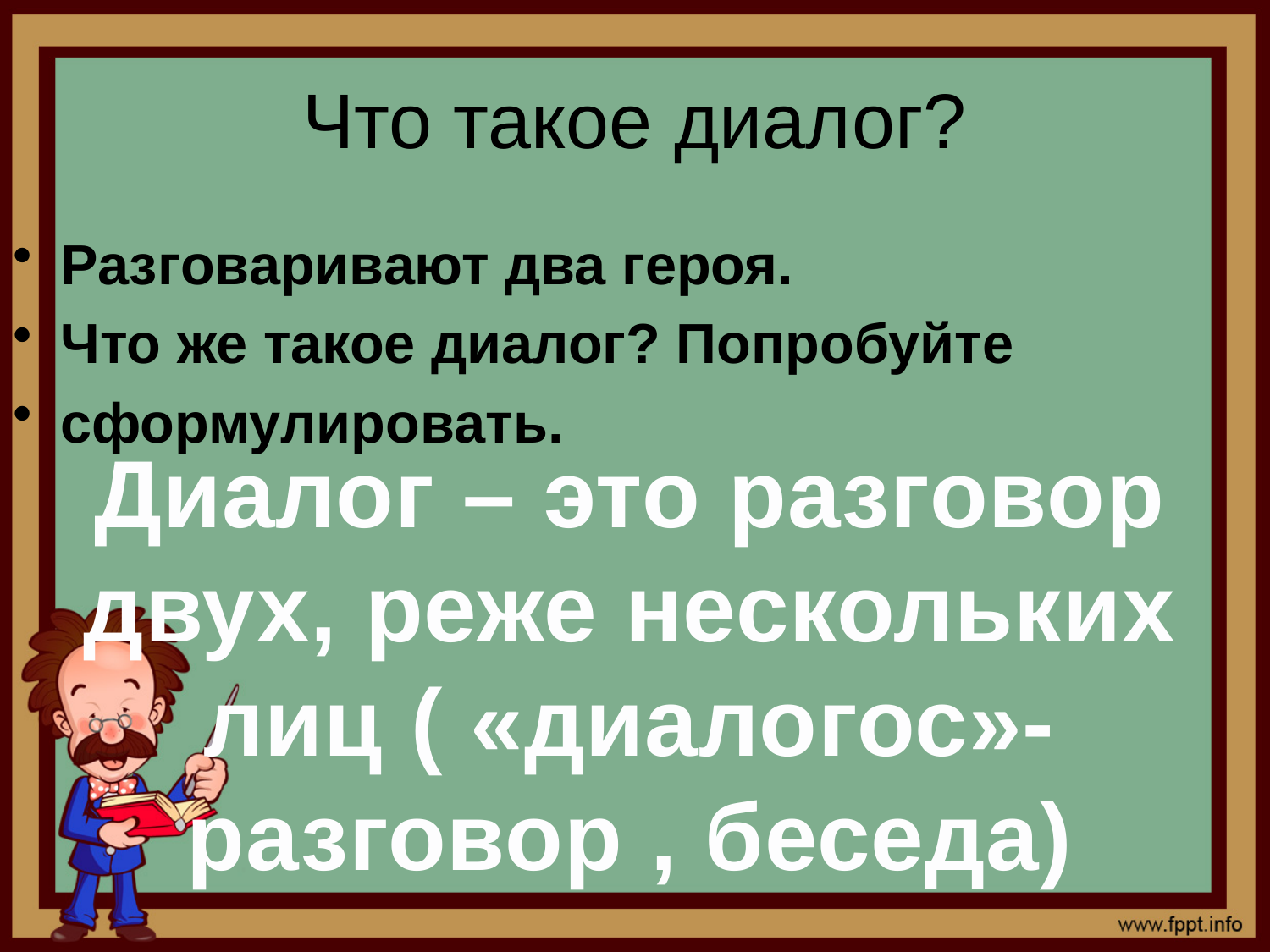

# Что такое диалог?
Разговаривают два героя.
Что же такое диалог? Попробуйте
сформулировать.
Диалог – это разговор
двух, реже нескольких
лиц ( «диалогос»- разговор , беседа)